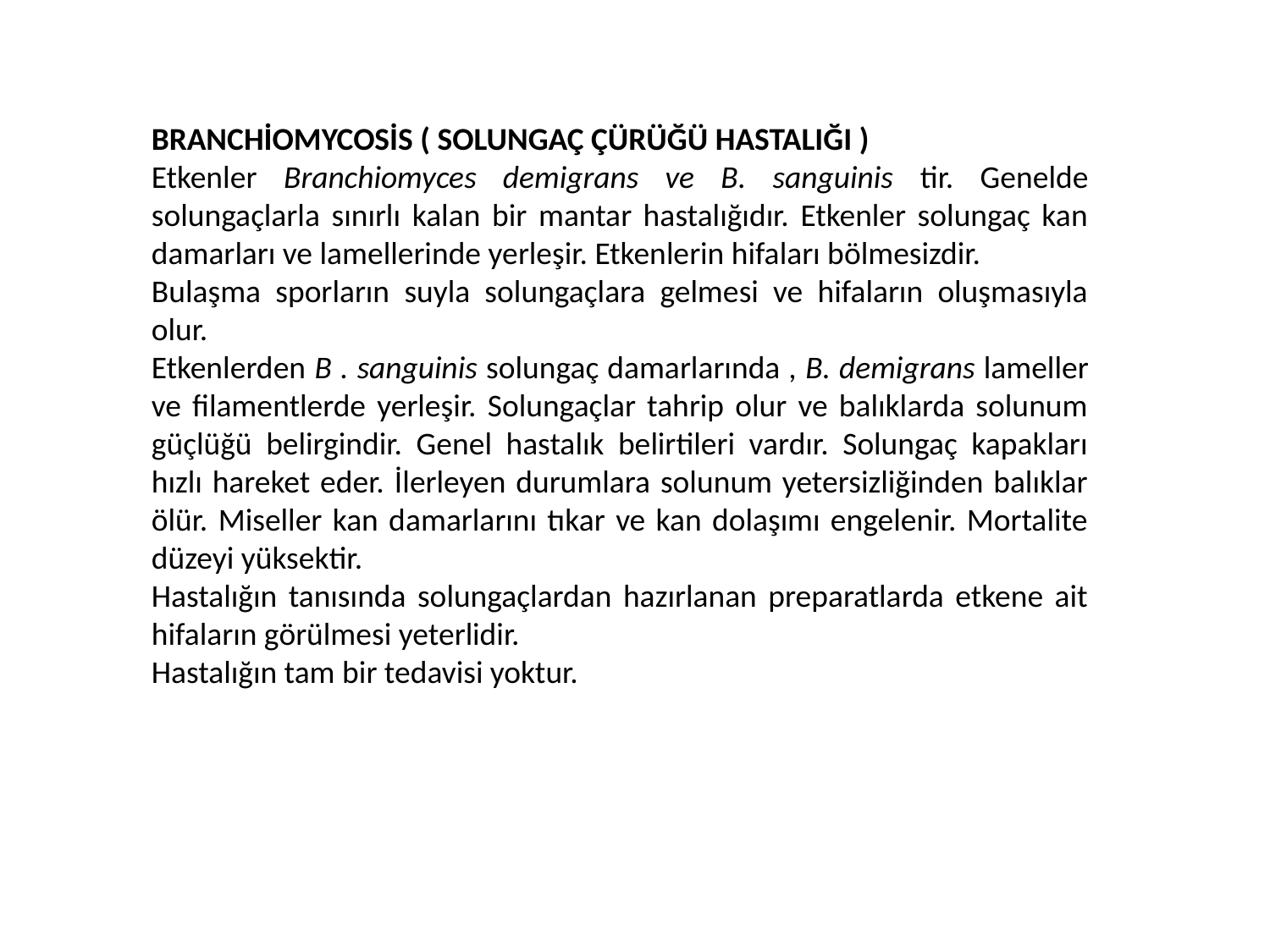

BRANCHİOMYCOSİS ( SOLUNGAÇ ÇÜRÜĞÜ HASTALIĞI )
Etkenler Branchiomyces demigrans ve B. sanguinis tir. Genelde solungaçlarla sınırlı kalan bir mantar hastalığıdır. Etkenler solungaç kan damarları ve lamellerinde yerleşir. Etkenlerin hifaları bölmesizdir.
Bulaşma sporların suyla solungaçlara gelmesi ve hifaların oluşmasıyla olur.
Etkenlerden B . sanguinis solungaç damarlarında , B. demigrans lameller ve filamentlerde yerleşir. Solungaçlar tahrip olur ve balıklarda solunum güçlüğü belirgindir. Genel hastalık belirtileri vardır. Solungaç kapakları hızlı hareket eder. İlerleyen durumlara solunum yetersizliğinden balıklar ölür. Miseller kan damarlarını tıkar ve kan dolaşımı engelenir. Mortalite düzeyi yüksektir.
Hastalığın tanısında solungaçlardan hazırlanan preparatlarda etkene ait hifaların görülmesi yeterlidir.
Hastalığın tam bir tedavisi yoktur.